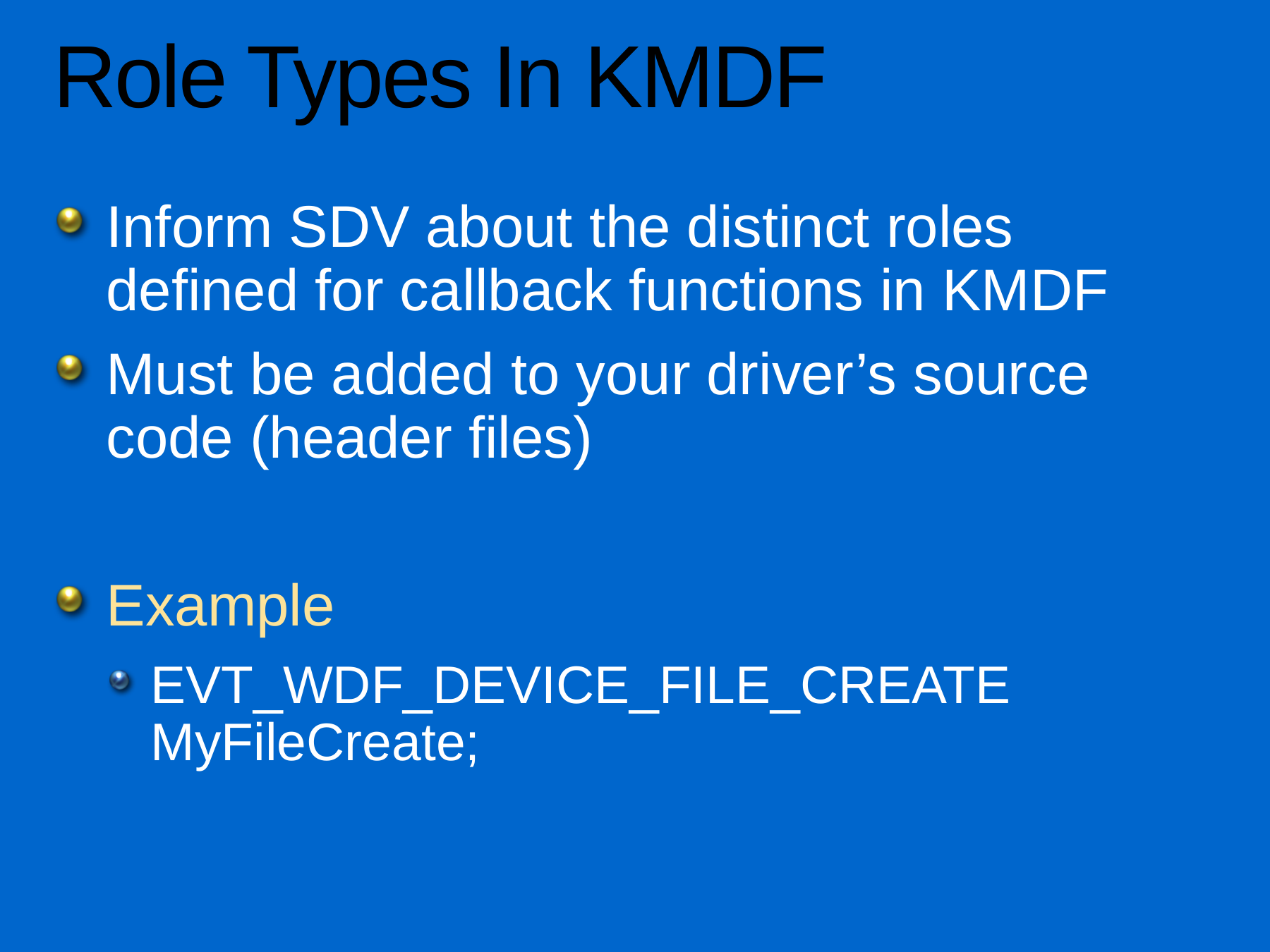

# Role Types In KMDF
Inform SDV about the distinct roles defined for callback functions in KMDF
Must be added to your driver’s source code (header files)

Example
EVT_WDF_DEVICE_FILE_CREATE MyFileCreate;